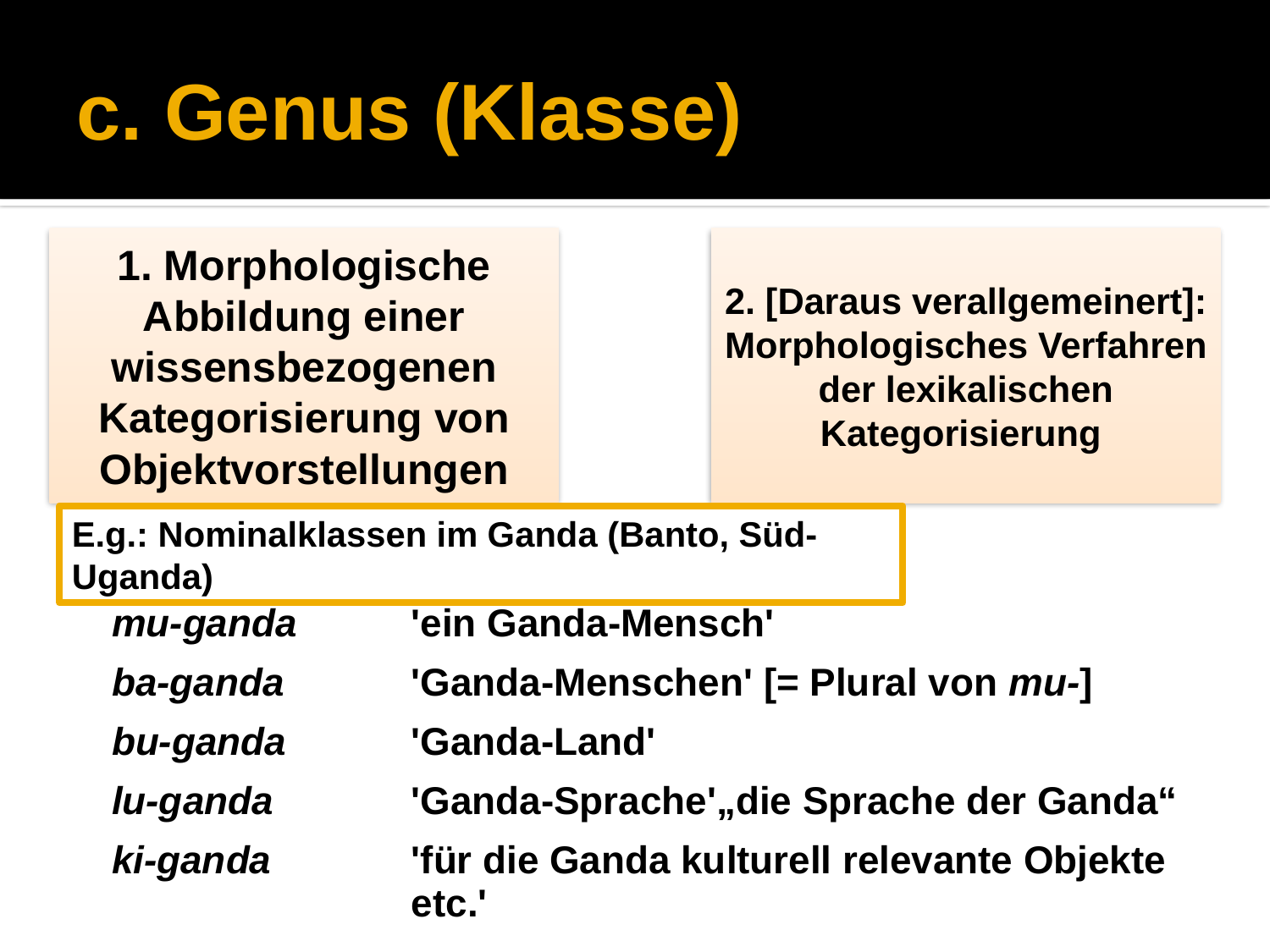

# c. Genus (Klasse)
1. Morphologische Abbildung einer wissensbezogenen Kategorisierung von Objektvorstellungen
2. [Daraus verallgemeinert]: Morphologisches Verfahren der lexikalischen Kategorisierung
E.g.: Nominalklassen im Ganda (Banto, Süd-Uganda)
| mu-ganda | 'ein Ganda-Mensch' |
| --- | --- |
| ba-ganda | 'Ganda-Menschen' [= Plural von mu-] |
| bu-ganda | 'Ganda-Land' |
| lu-ganda | 'Ganda-Sprache'„die Sprache der Ganda“ |
| ki-ganda | 'für die Ganda kulturell relevante Objekte etc.' |